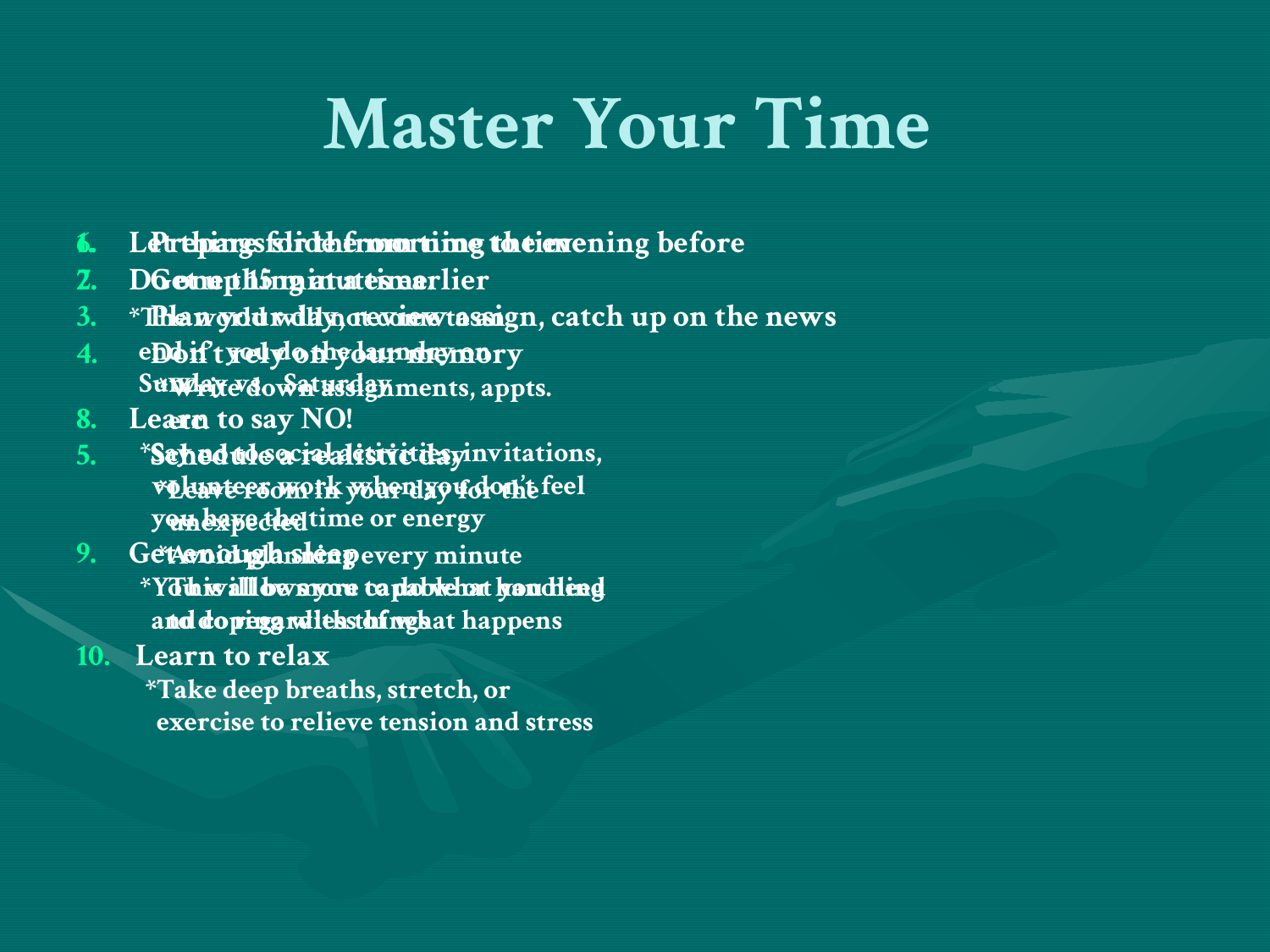

# Master Your Time
Prepare for the morning the evening before
Get up 15 minutes earlier
Plan your day, review assign, catch up on the news
Don’t rely on your memory
   *Write down assignments, appts.
     etc.
Schedule a realistic day
   *Leave room in your day for the
     unexpected
   *Avoid planning every minute
     This allows you to do what you need
     to do regardless of what happens
Let things slide from time to time
Do one thing at a time.
        *The world will not come to an
           end if   you do the laundry on
           Sunday vs.   Saturday
Learn to say NO!
*Say no to social activities, invitations,
  volunteer work when you don’t feel
  you have the time or energy
Get enough sleep
*You will be more capable or handling
  and coping with things
 Learn to relax
 *Take deep breaths, stretch, or
   exercise to relieve tension and stress